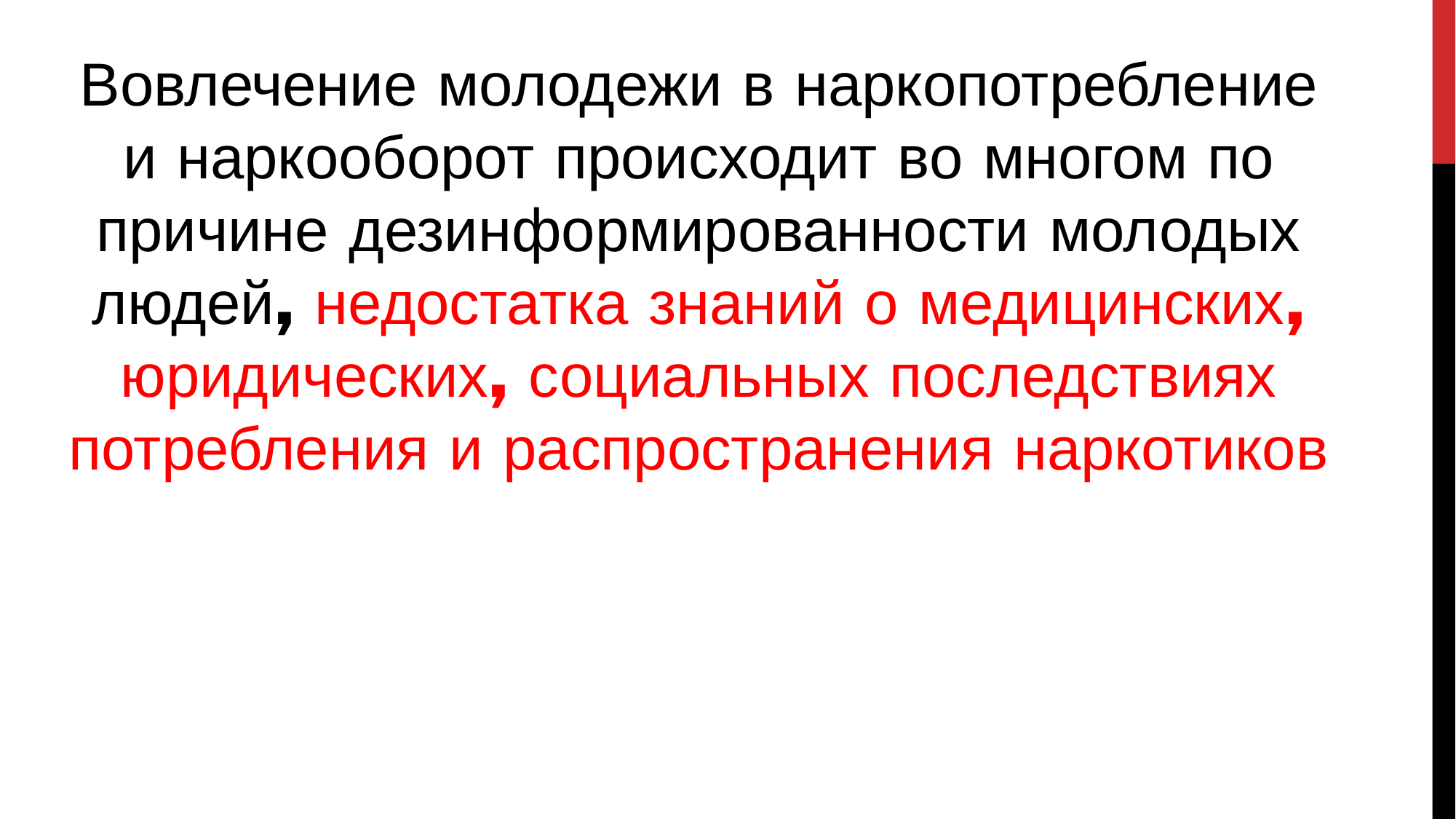

Вовлечение молодежи в наркопотребление и наркооборот происходит во многом по причине дезинформированности молодых людей, недостатка знаний о медицинских, юридических, социальных последствиях потребления и распространения наркотиков